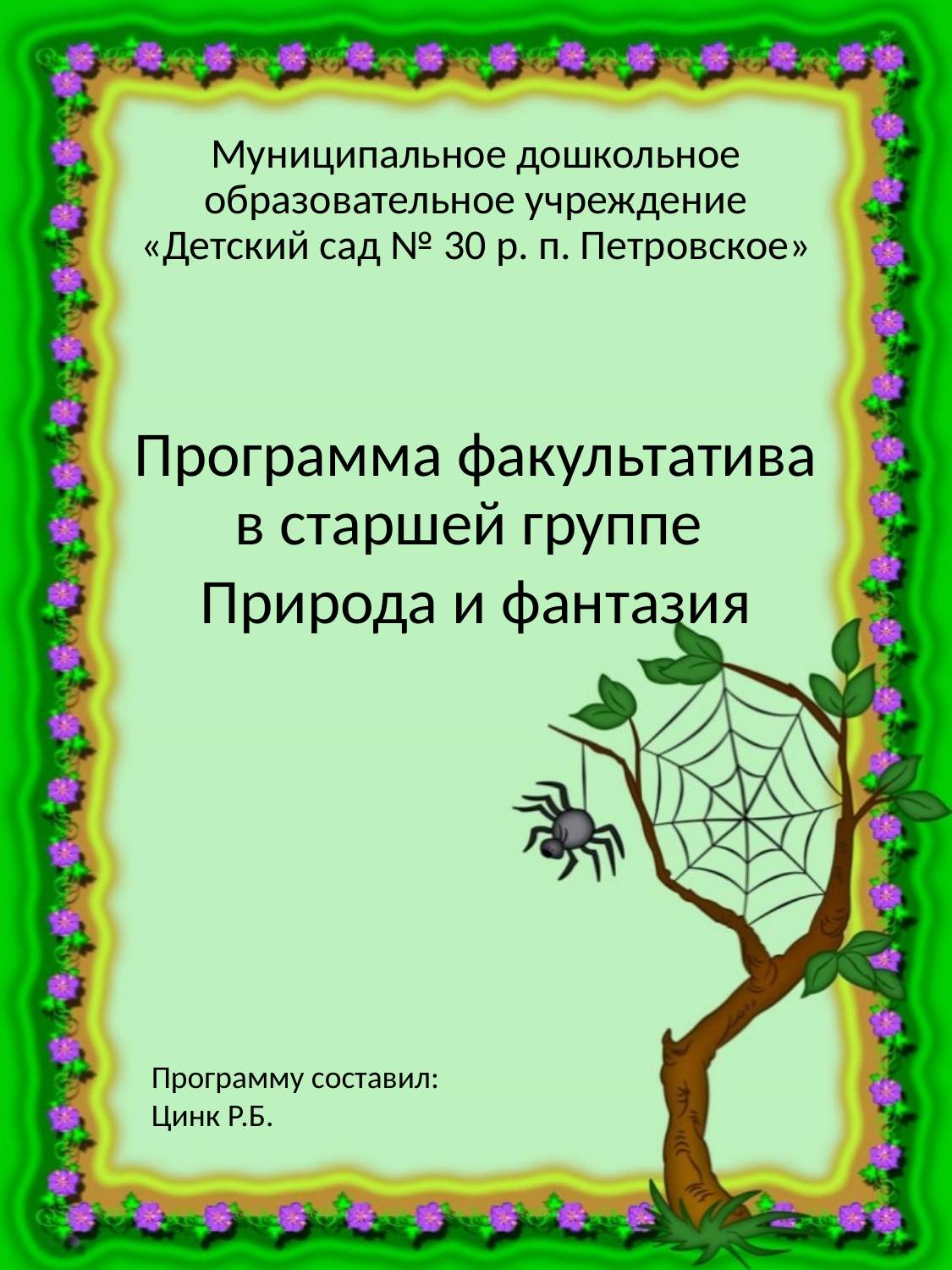

# Муниципальное дошкольное образовательное учреждение «Детский сад № 30 р. п. Петровское»
Программа факультатива в старшей группе
Природа и фантазия
Программу составил:
Цинк Р.Б.